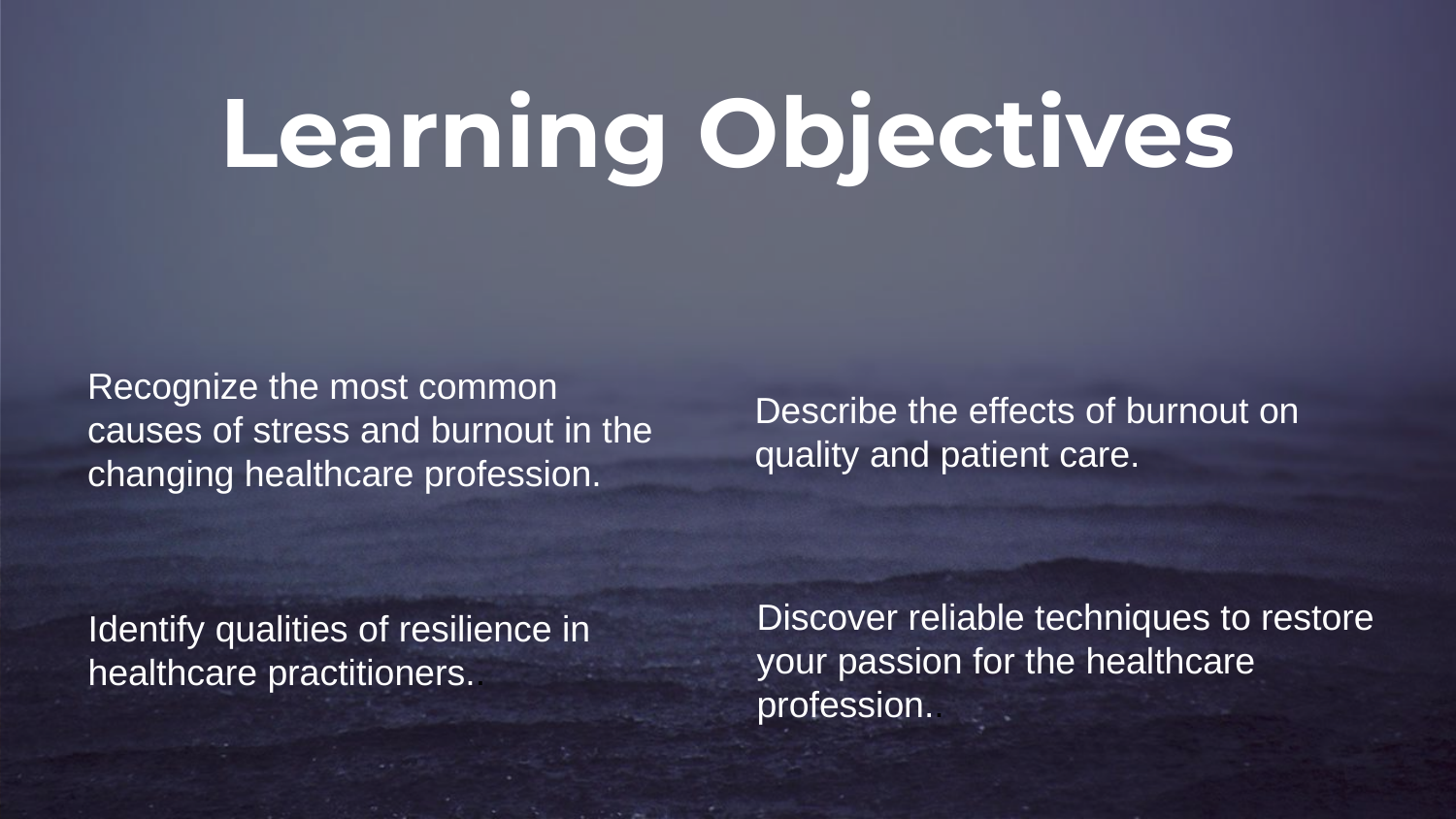

# Learning Objectives
Recognize the most common causes of stress and burnout in the changing healthcare profession.
Describe the effects of burnout on quality and patient care.
Discover reliable techniques to restore your passion for the healthcare profession..
Identify qualities of resilience in healthcare practitioners..